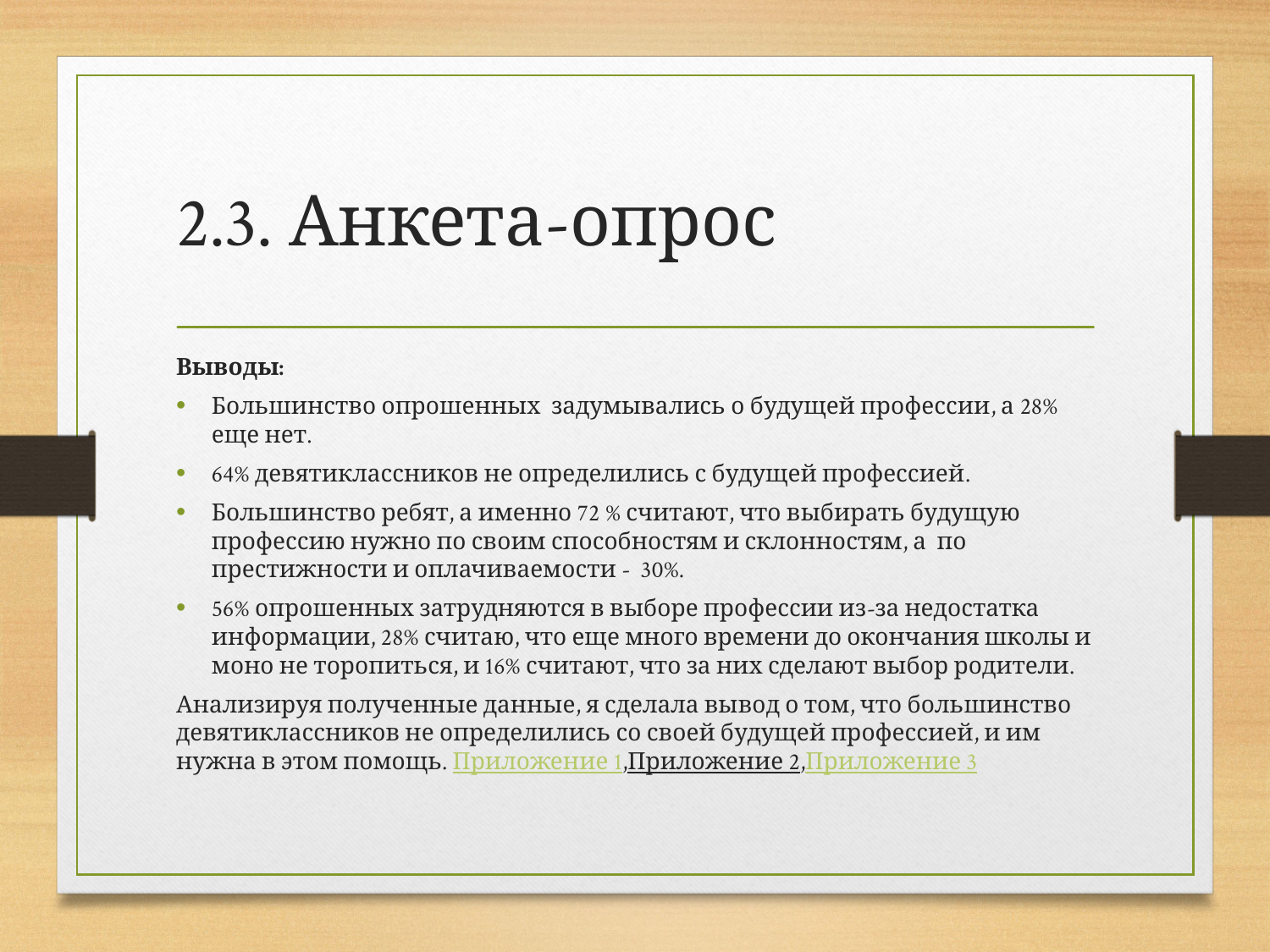

# 2.3. Анкета-опрос
Выводы:
Большинство опрошенных  задумывались о будущей профессии, а 28% еще нет.
64% девятиклассников не определились с будущей профессией.
Большинство ребят, а именно 72 % считают, что выбирать будущую профессию нужно по своим способностям и склонностям, а  по престижности и оплачиваемости -  30%.
56% опрошенных затрудняются в выборе профессии из-за недостатка информации, 28% считаю, что еще много времени до окончания школы и моно не торопиться, и 16% считают, что за них сделают выбор родители.
Анализируя полученные данные, я сделала вывод о том, что большинство девятиклассников не определились со своей будущей профессией, и им нужна в этом помощь. Приложение 1,Приложение 2,Приложение 3